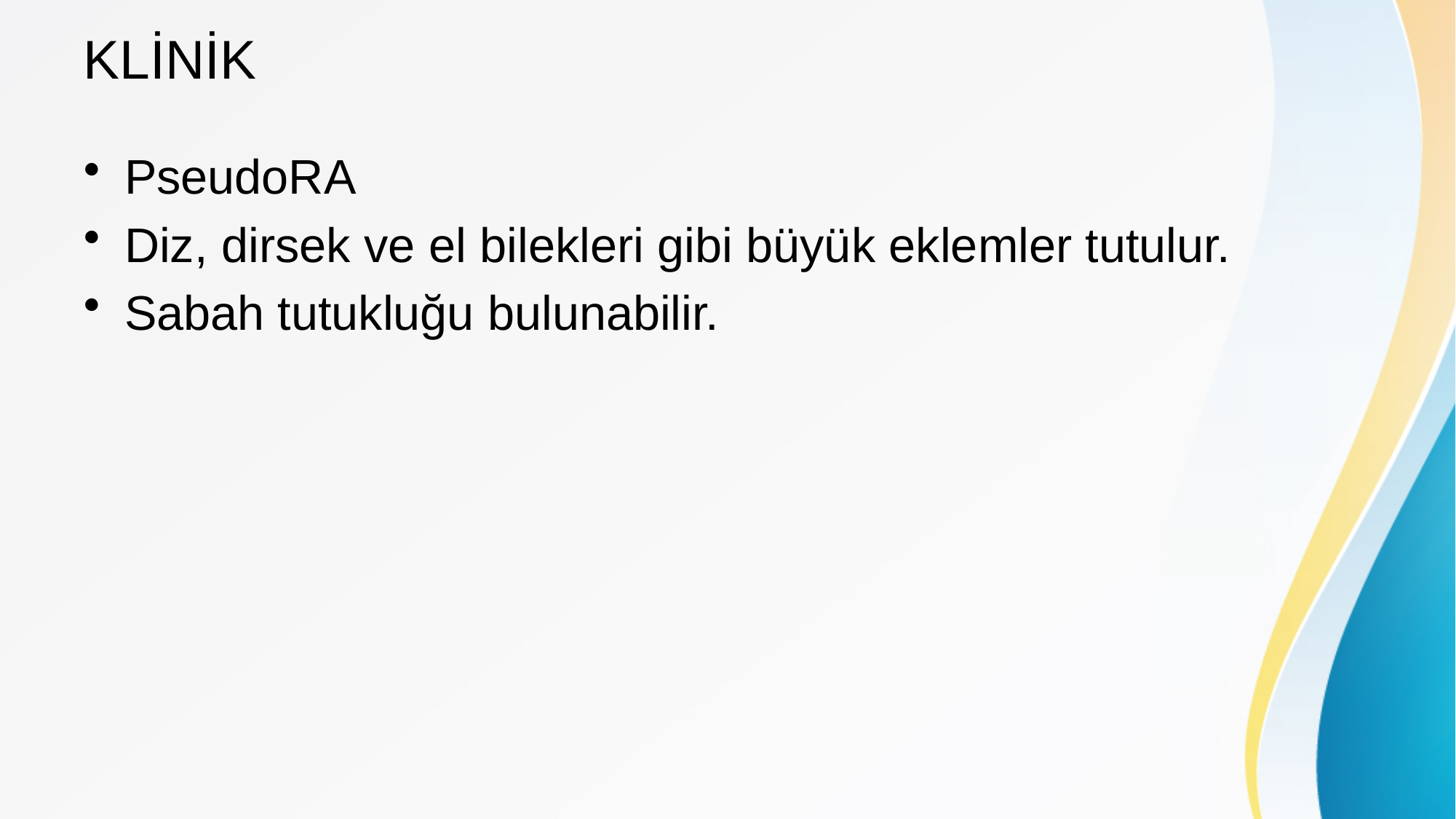

# KLİNİK
PseudoRA
Diz, dirsek ve el bilekleri gibi büyük eklemler tutulur.
Sabah tutukluğu bulunabilir.